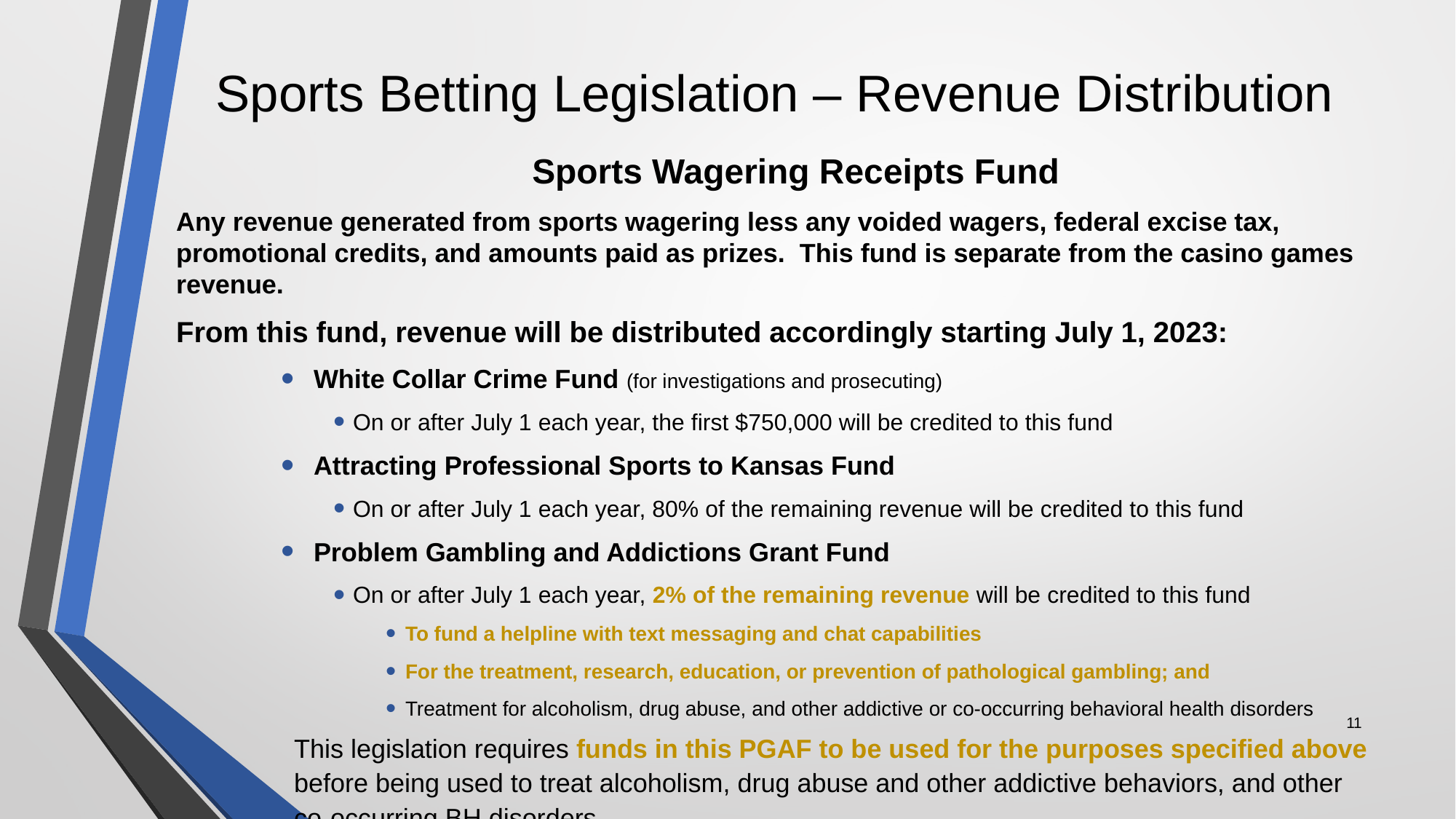

# Sports Betting Legislation – Revenue Distribution
Sports Wagering Receipts Fund
Any revenue generated from sports wagering less any voided wagers, federal excise tax, promotional credits, and amounts paid as prizes.  This fund is separate from the casino games revenue.
From this fund, revenue will be distributed accordingly starting July 1, 2023:
White Collar Crime Fund (for investigations and prosecuting)
On or after July 1 each year, the first $750,000 will be credited to this fund
Attracting Professional Sports to Kansas Fund
On or after July 1 each year, 80% of the remaining revenue will be credited to this fund
Problem Gambling and Addictions Grant Fund
On or after July 1 each year, 2% of the remaining revenue will be credited to this fund
To fund a helpline with text messaging and chat capabilities
For the treatment, research, education, or prevention of pathological gambling; and
Treatment for alcoholism, drug abuse, and other addictive or co-occurring behavioral health disorders
This legislation requires funds in this PGAF to be used for the purposes specified above
before being used to treat alcoholism, drug abuse and other addictive behaviors, and other
co-occurring BH disorders.

11